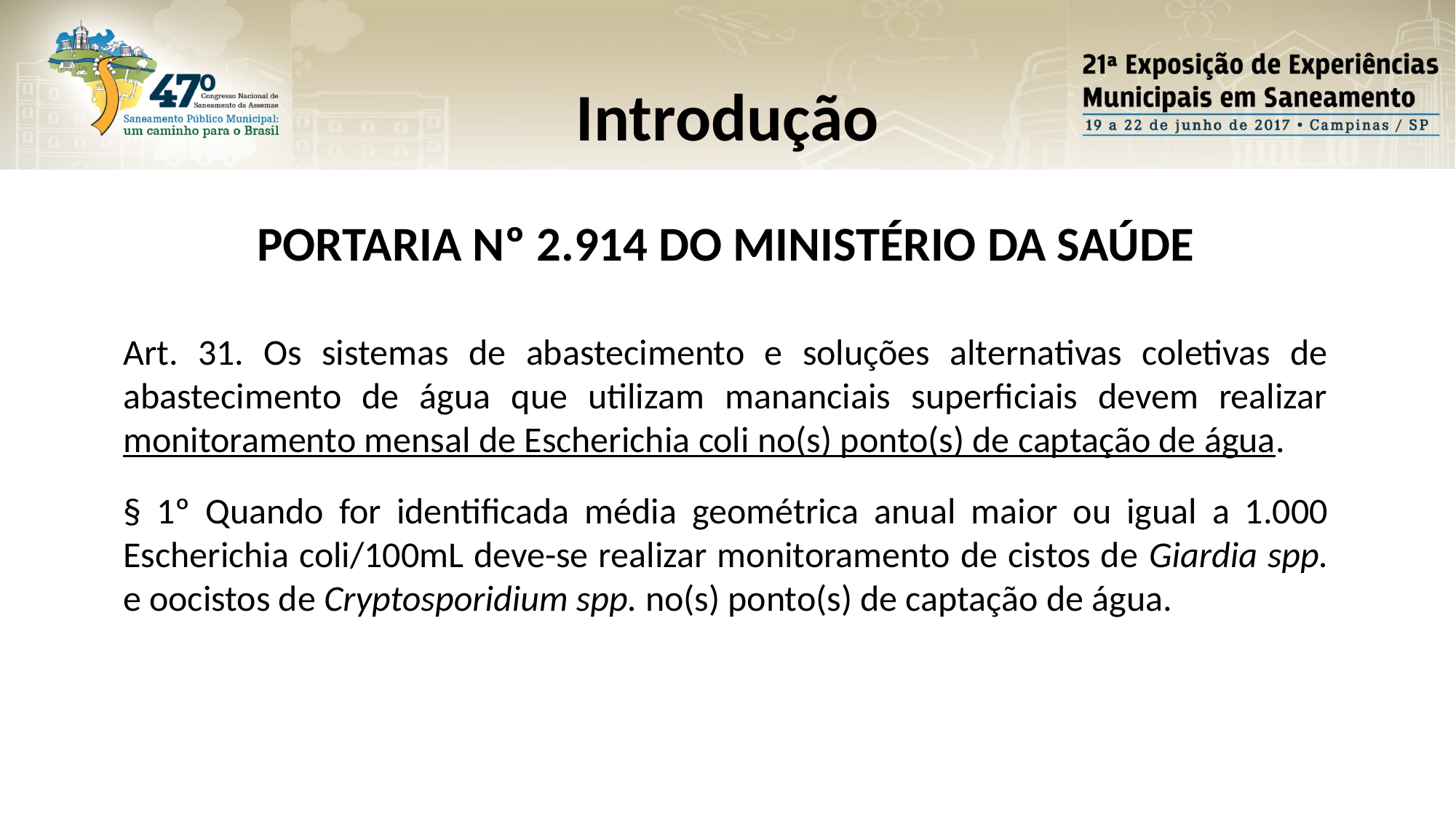

Introdução
PORTARIA Nº 2.914 Do ministério da saúde

Art. 31. Os sistemas de abastecimento e soluções alternativas coletivas de abastecimento de água que utilizam mananciais superficiais devem realizar monitoramento mensal de Escherichia coli no(s) ponto(s) de captação de água.
§ 1º Quando for identificada média geométrica anual maior ou igual a 1.000 Escherichia coli/100mL deve-se realizar monitoramento de cistos de Giardia spp. e oocistos de Cryptosporidium spp. no(s) ponto(s) de captação de água.